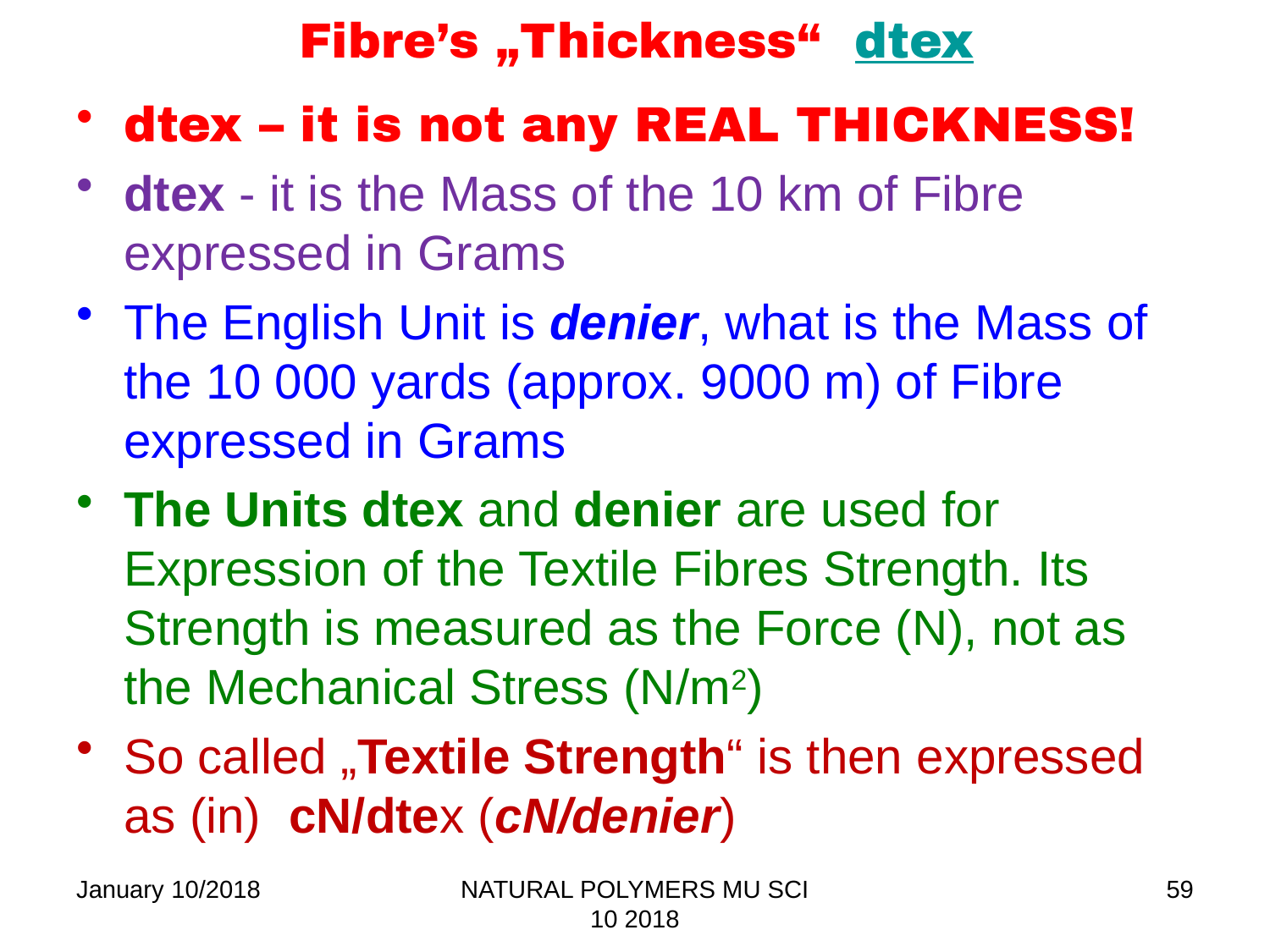

# Fibre’s „Thickness“  dtex
dtex – it is not any REAL THICKNESS!
dtex - it is the Mass of the 10 km of Fibre expressed in Grams
The English Unit is denier, what is the Mass of the 10 000 yards (approx. 9000 m) of Fibre expressed in Grams
The Units dtex and denier are used for Expression of the Textile Fibres Strength. Its Strength is measured as the Force (N), not as the Mechanical Stress (N/m2)
So called „Textile Strength“ is then expressed as (in)  cN/dtex (cN/denier)

January 10/2018
NATURAL POLYMERS MU SCI 10 2018
59